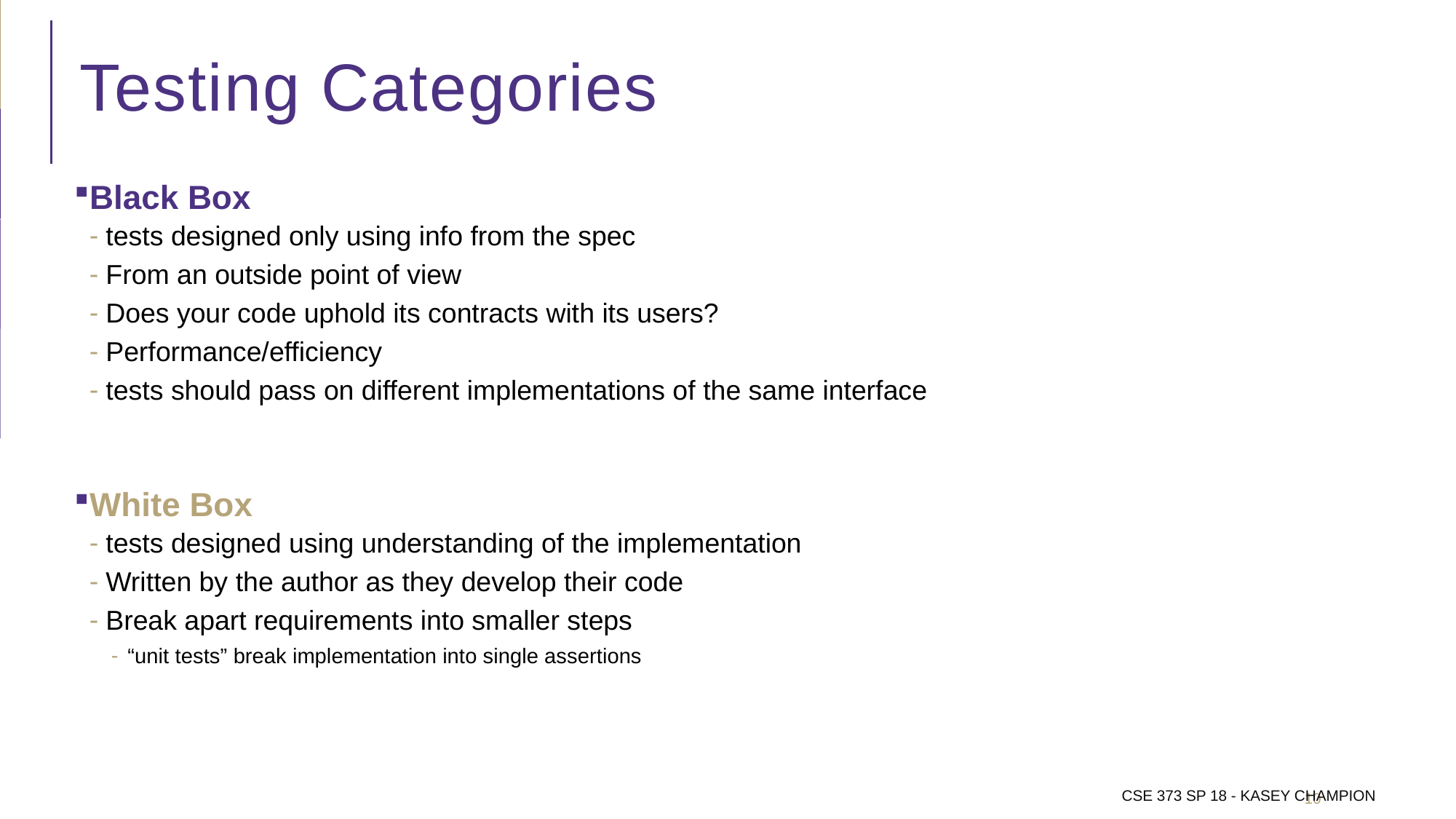

# Testing Categories
Black Box
tests designed only using info from the spec
From an outside point of view
Does your code uphold its contracts with its users?
Performance/efficiency
tests should pass on different implementations of the same interface

White Box
tests designed using understanding of the implementation
Written by the author as they develop their code
Break apart requirements into smaller steps
“unit tests” break implementation into single assertions

CSE 373 SP 18 - Kasey Champion
10